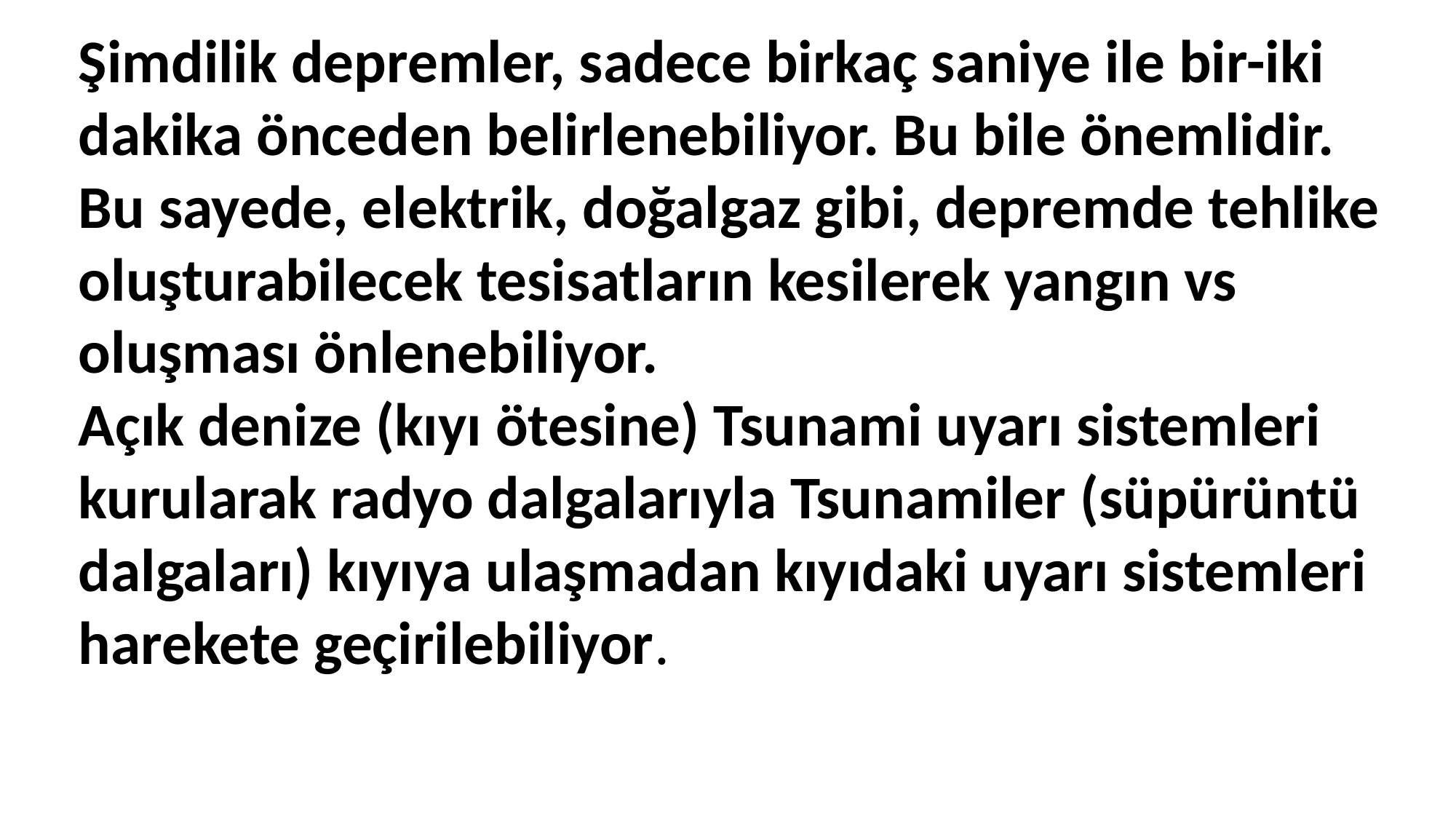

Şimdilik depremler, sadece birkaç saniye ile bir-iki dakika önceden belirlenebiliyor. Bu bile önemlidir. Bu sayede, elektrik, doğalgaz gibi, depremde tehlike oluşturabilecek tesisatların kesilerek yangın vs oluşması önlenebiliyor.
Açık denize (kıyı ötesine) Tsunami uyarı sistemleri kurularak radyo dalgalarıyla Tsunamiler (süpürüntü dalgaları) kıyıya ulaşmadan kıyıdaki uyarı sistemleri harekete geçirilebiliyor.